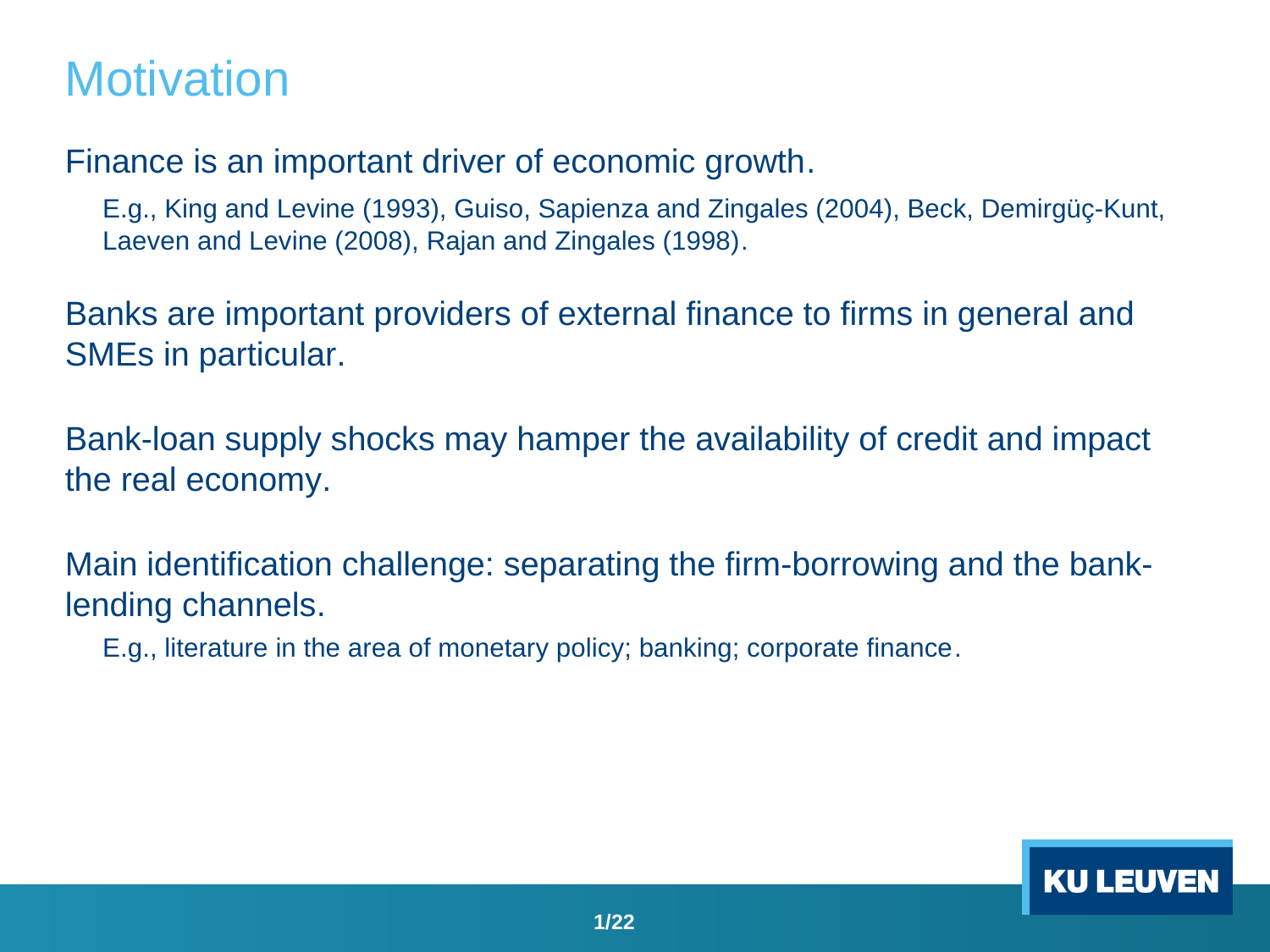

# Motivation
Finance is an important driver of economic growth.

E.g., King and Levine (1993), Guiso, Sapienza and Zingales (2004), Beck, Demirgüç-Kunt, Laeven and Levine (2008), Rajan and Zingales (1998).

Banks are important providers of external finance to firms in general and SMEs in particular.

Bank-loan supply shocks may hamper the availability of credit and impact the real economy.

Main identification challenge: separating the firm-borrowing and the bank-lending channels.
E.g., literature in the area of monetary policy; banking; corporate finance.

1/22